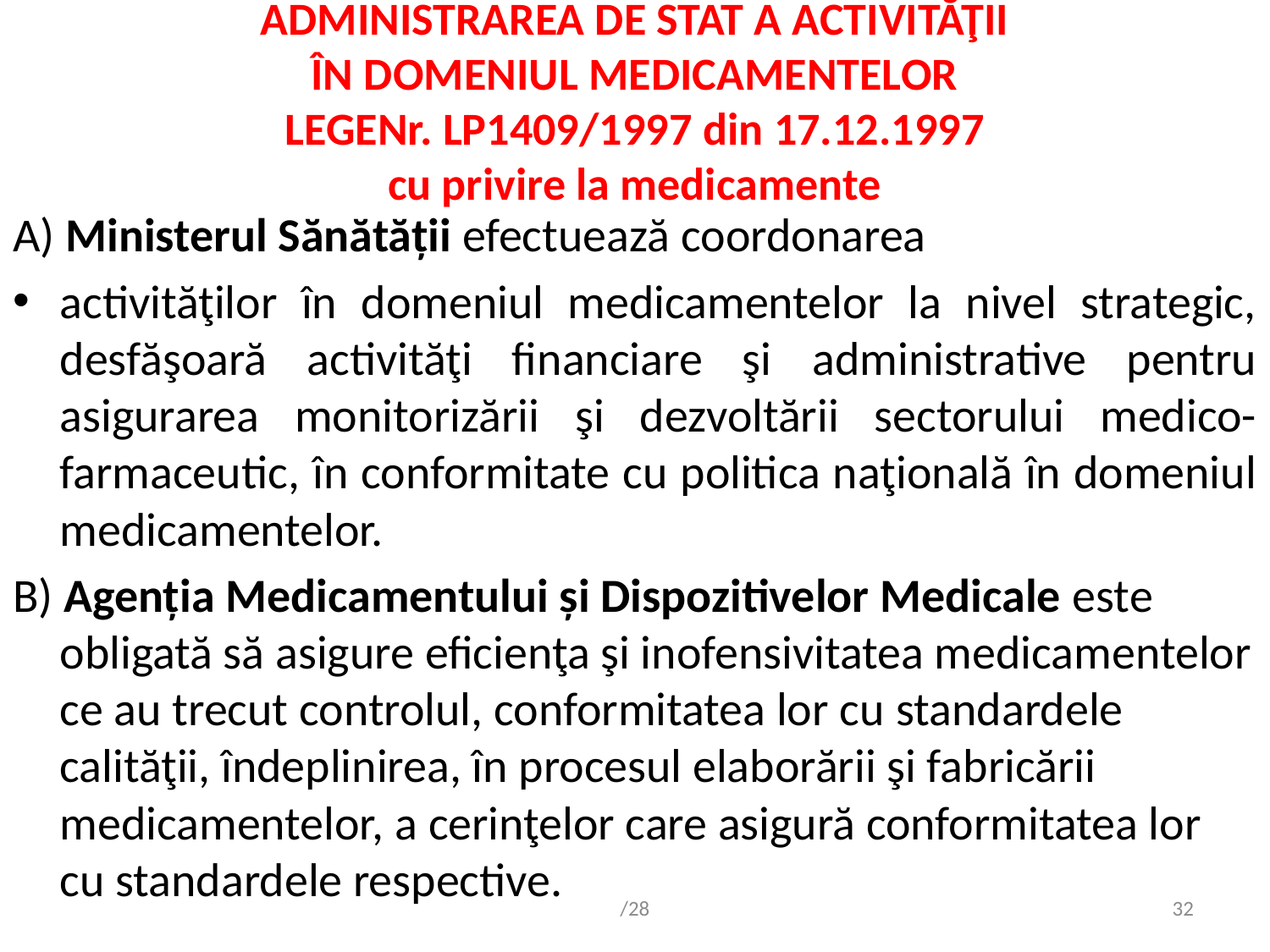

# ADMINISTRAREA DE STAT A ACTIVITĂŢII ÎN DOMENIUL MEDICAMENTELOR LEGENr. LP1409/1997 din 17.12.1997 cu privire la medicamente
A) Ministerul Sănătății efectuează coordonarea
activităţilor în domeniul medicamentelor la nivel strategic, desfăşoară activităţi financiare şi administrative pentru asigurarea monitorizării şi dezvoltării sectorului medico-farmaceutic, în conformitate cu politica naţională în domeniul medicamentelor.
B) Agenția Medicamentului și Dispozitivelor Medicale este obligată să asigure eficienţa şi inofensivitatea medicamentelor ce au trecut controlul, conformitatea lor cu standardele calităţii, îndeplinirea, în procesul elaborării şi fabricării medicamentelor, a cerinţelor care asigură conformitatea lor cu standardele respective.
/28
32